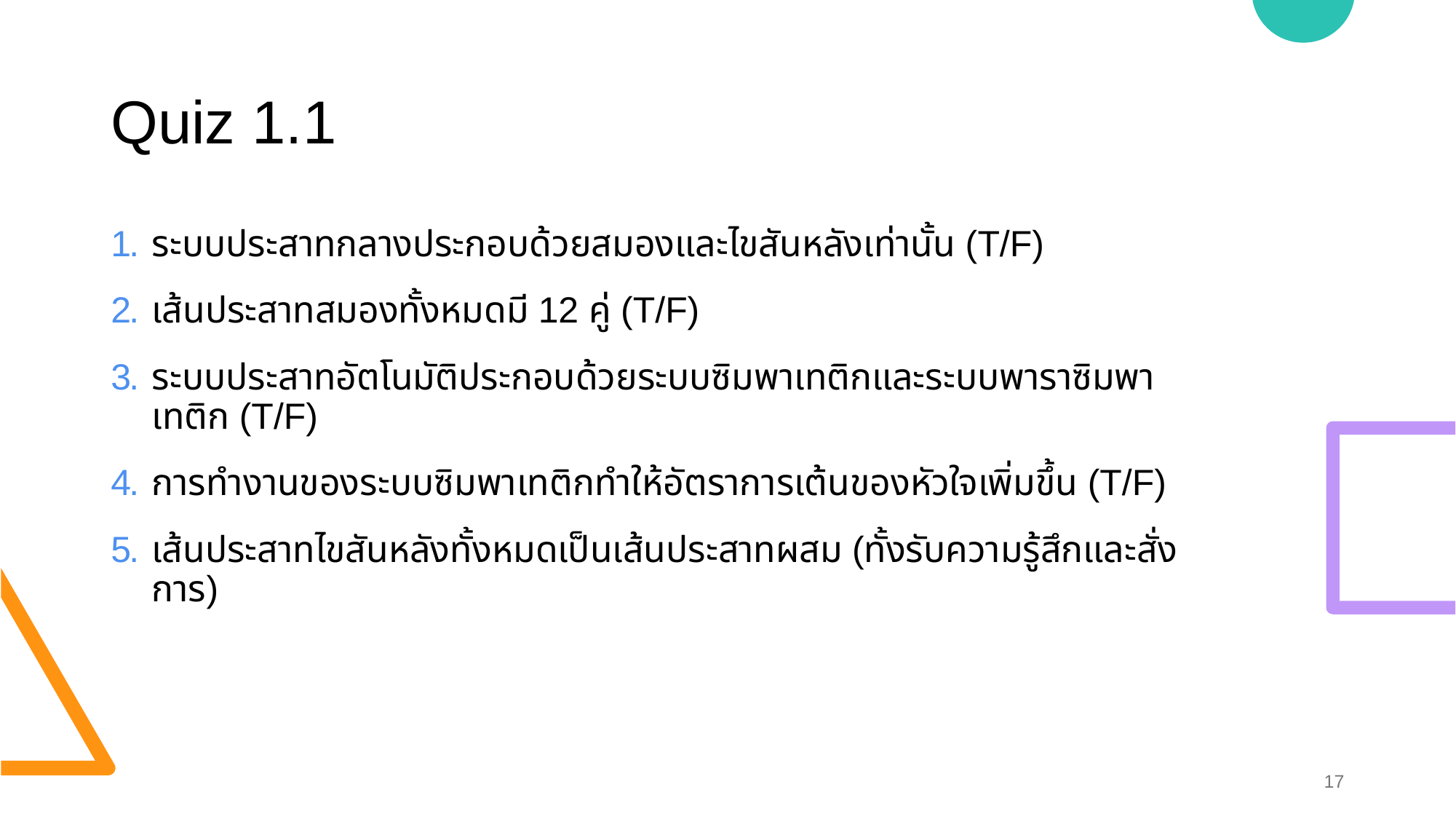

# Quiz 1.1
ระบบประสาทกลางประกอบด้วยสมองและไขสันหลังเท่านั้น (T/F)
เส้นประสาทสมองทั้งหมดมี 12 คู่ (T/F)
ระบบประสาทอัตโนมัติประกอบด้วยระบบซิมพาเทติกและระบบพาราซิมพาเทติก (T/F)
การทำงานของระบบซิมพาเทติกทำให้อัตราการเต้นของหัวใจเพิ่มขึ้น (T/F)
เส้นประสาทไขสันหลังทั้งหมดเป็นเส้นประสาทผสม (ทั้งรับความรู้สึกและสั่งการ)
17